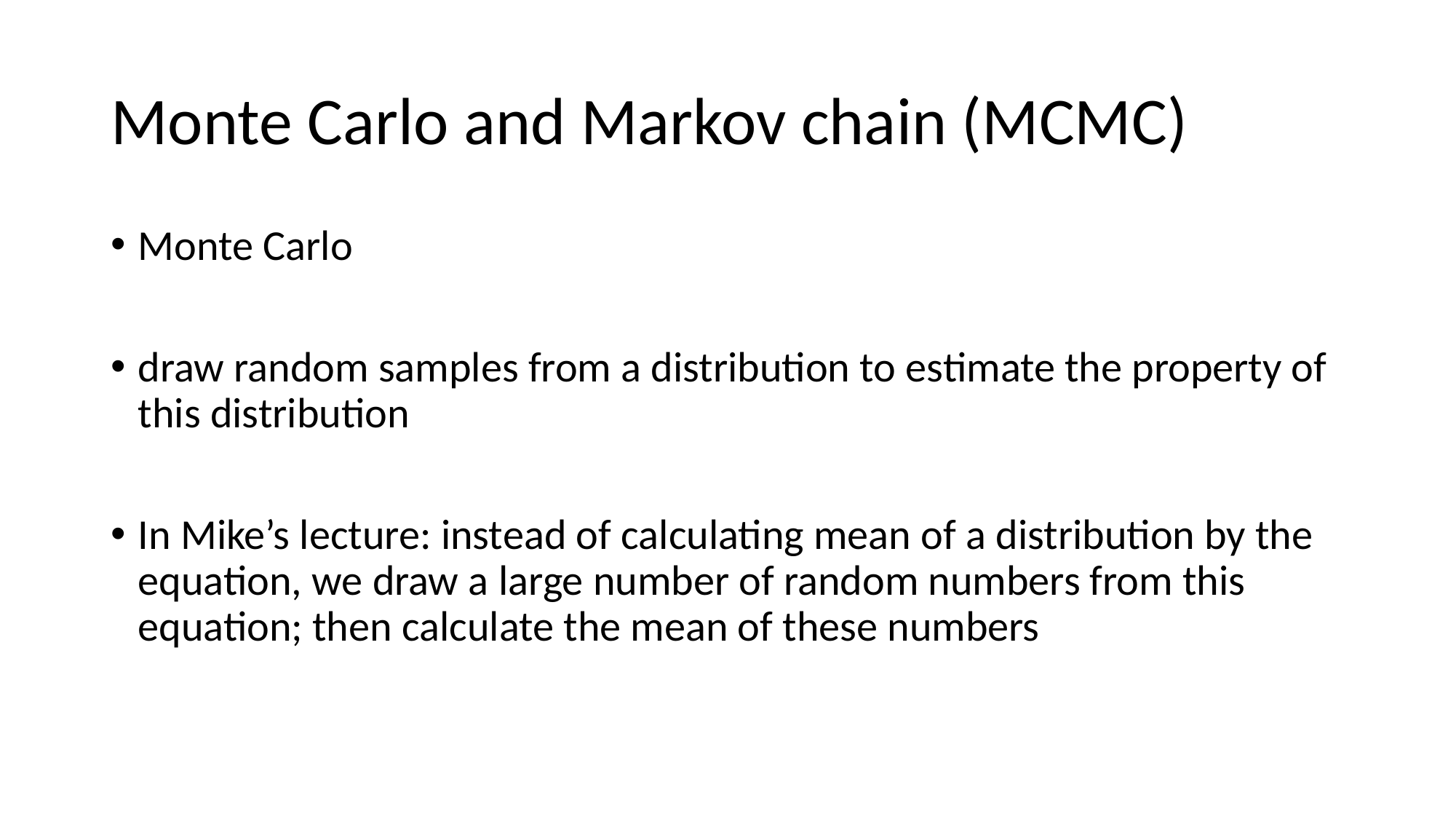

# Monte Carlo and Markov chain (MCMC)
Monte Carlo

draw random samples from a distribution to estimate the property of this distribution

In Mike’s lecture: instead of calculating mean of a distribution by the equation, we draw a large number of random numbers from this equation; then calculate the mean of these numbers